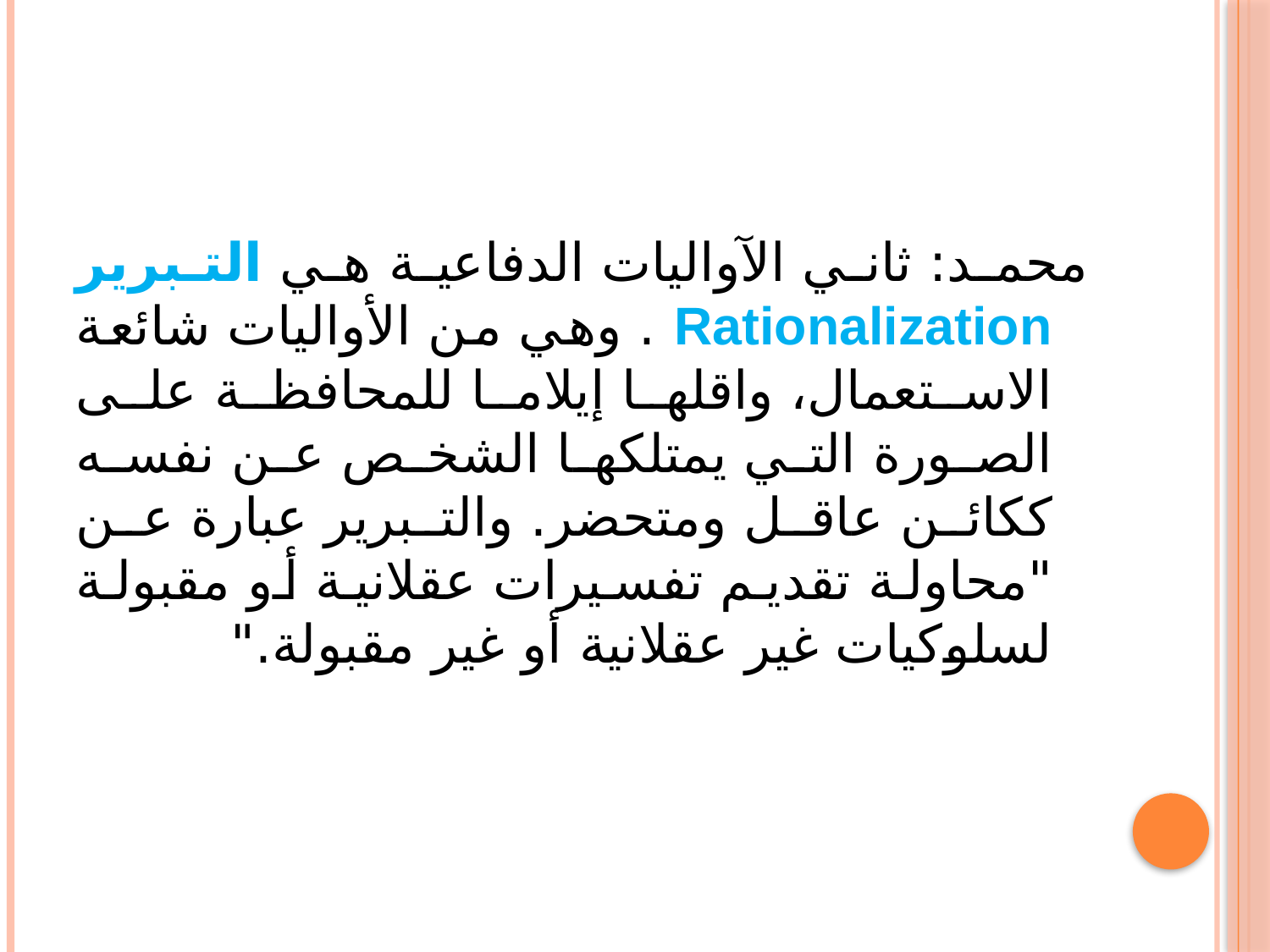

محمد: ثاني الآواليات الدفاعية هي التبرير Rationalization . وهي من الأواليات شائعة الاستعمال، واقلها إيلاما للمحافظة على الصورة التي يمتلكها الشخص عن نفسه ككائن عاقل ومتحضر. والتبرير عبارة عن "محاولة تقديم تفسيرات عقلانية أو مقبولة لسلوكيات غير عقلانية أو غير مقبولة."